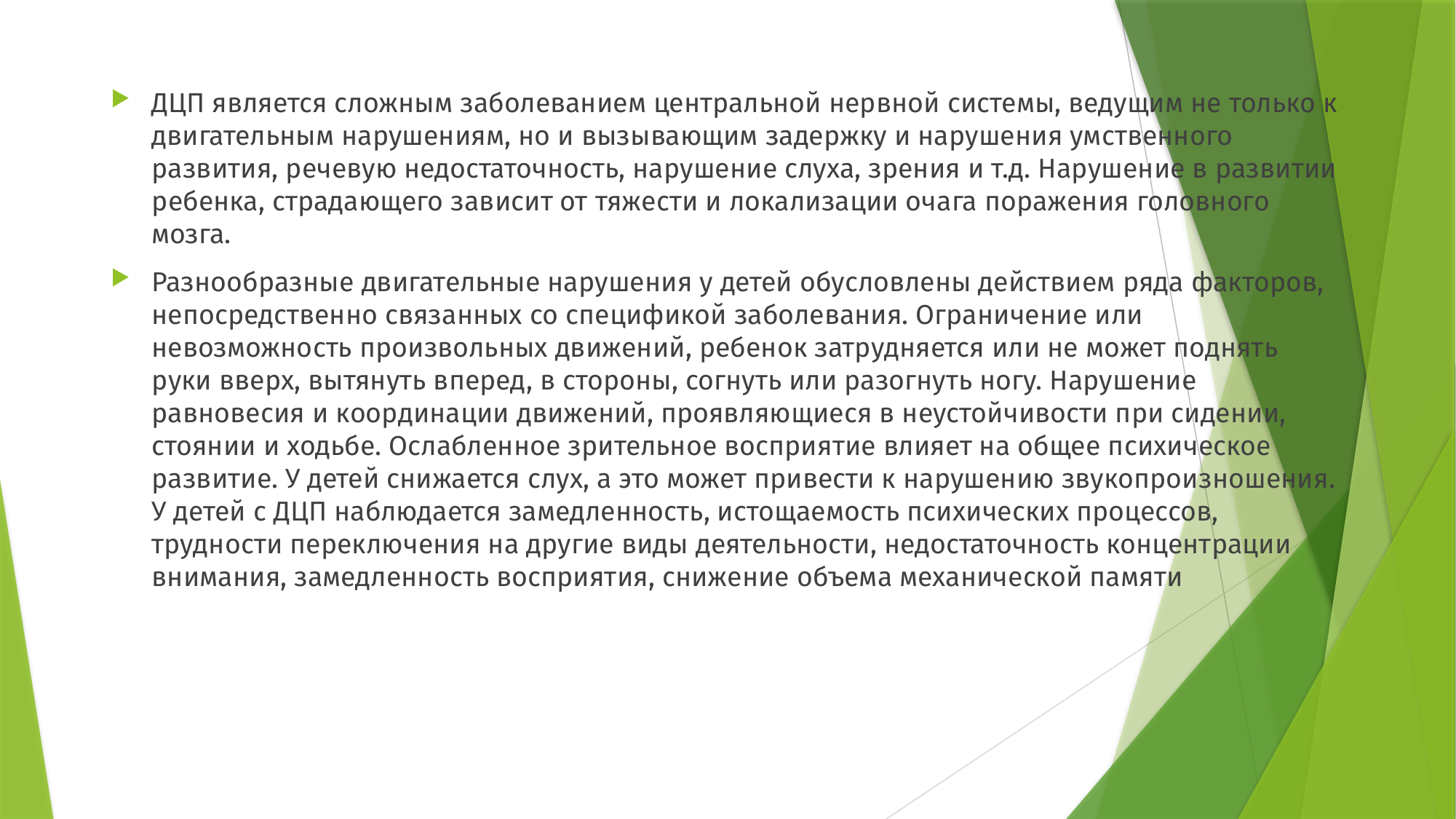

ДЦП является сложным заболеванием центральной нервной системы, ведущим не только к двигательным нарушениям, но и вызывающим задержку и нарушения умственного развития, речевую недостаточность, нарушение слуха, зрения и т.д. Нарушение в развитии ребенка, страдающего зависит от тяжести и локализации очага поражения головного мозга.
Разнообразные двигательные нарушения у детей обусловлены действием ряда факторов, непосредственно связанных со спецификой заболевания. Ограничение или невозможность произвольных движений, ребенок затрудняется или не может поднять руки вверх, вытянуть вперед, в стороны, согнуть или разогнуть ногу. Нарушение равновесия и координации движений, проявляющиеся в неустойчивости при сидении, стоянии и ходьбе. Ослабленное зрительное восприятие влияет на общее психическое развитие. У детей снижается слух, а это может привести к нарушению звукопроизношения. У детей с ДЦП наблюдается замедленность, истощаемость психических процессов, трудности переключения на другие виды деятельности, недостаточность концентрации внимания, замедленность восприятия, снижение объема механической памяти